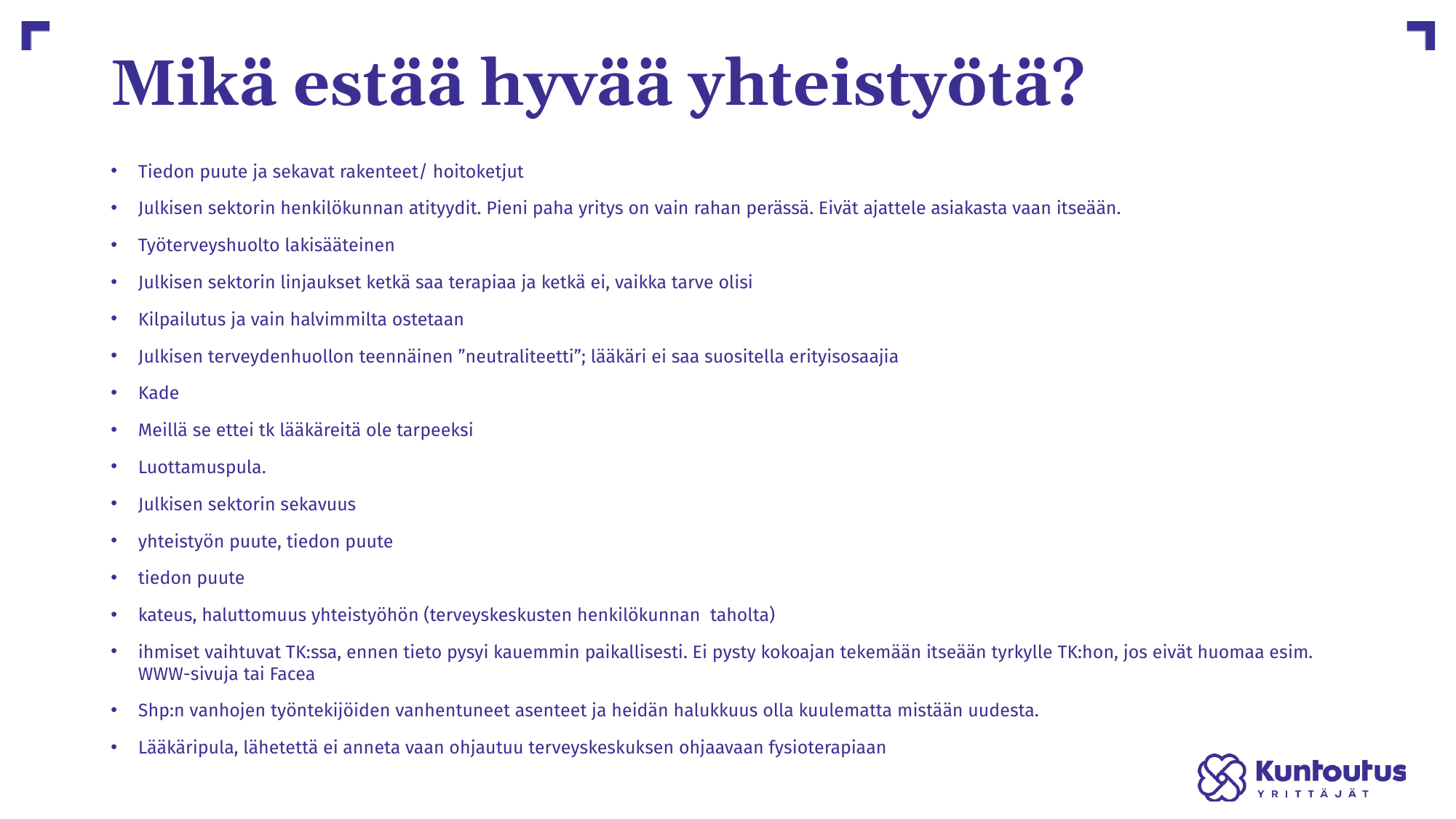

# Mikä estää hyvää yhteistyötä?
Tiedon puute ja sekavat rakenteet/ hoitoketjut
Julkisen sektorin henkilökunnan atityydit. Pieni paha yritys on vain rahan perässä. Eivät ajattele asiakasta vaan itseään.
Työterveyshuolto lakisääteinen
Julkisen sektorin linjaukset ketkä saa terapiaa ja ketkä ei, vaikka tarve olisi
Kilpailutus ja vain halvimmilta ostetaan
Julkisen terveydenhuollon teennäinen ”neutraliteetti”; lääkäri ei saa suositella erityisosaajia
Kade
Meillä se ettei tk lääkäreitä ole tarpeeksi
Luottamuspula.
Julkisen sektorin sekavuus
yhteistyön puute, tiedon puute
tiedon puute
kateus, haluttomuus yhteistyöhön (terveyskeskusten henkilökunnan  taholta)
ihmiset vaihtuvat TK:ssa, ennen tieto pysyi kauemmin paikallisesti. Ei pysty kokoajan tekemään itseään tyrkylle TK:hon, jos eivät huomaa esim. WWW-sivuja tai Facea
Shp:n vanhojen työntekijöiden vanhentuneet asenteet ja heidän halukkuus olla kuulematta mistään uudesta.
Lääkäripula, lähetettä ei anneta vaan ohjautuu terveyskeskuksen ohjaavaan fysioterapiaan